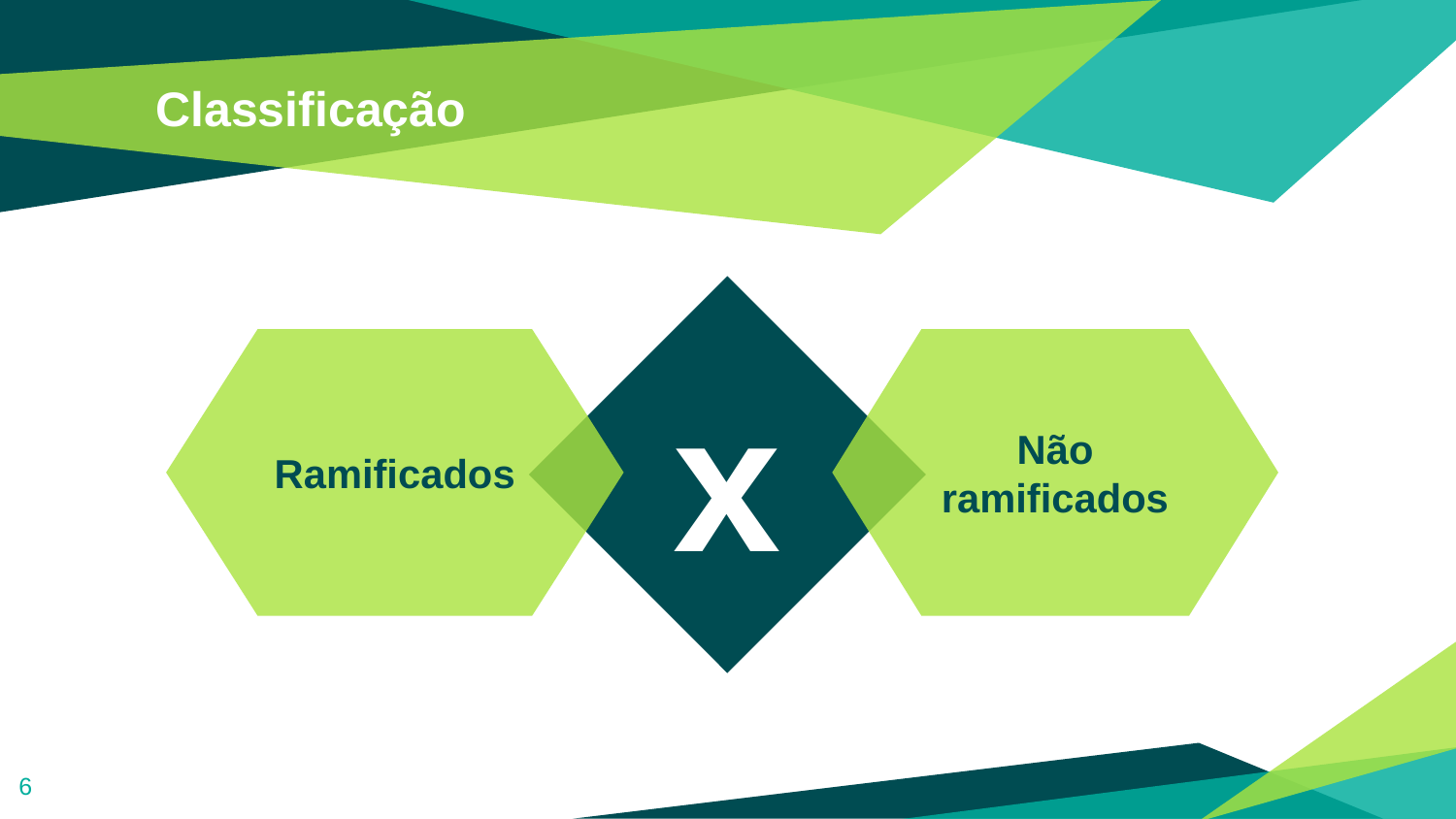

# Classificação
x
Ramificados
Não ramificados
6